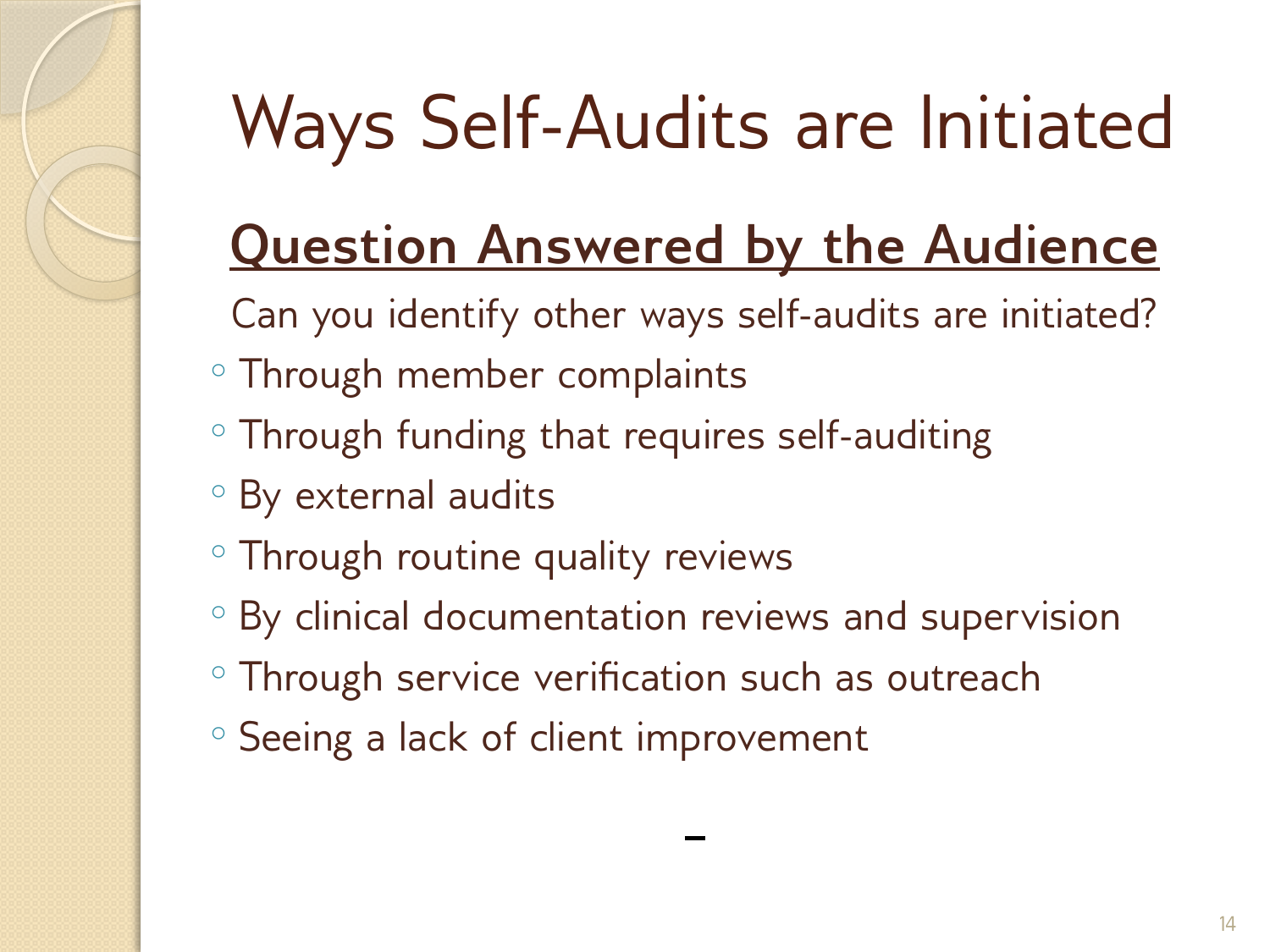

# Ways Self-Audits are Initiated
Question Answered by the Audience
Can you identify other ways self-audits are initiated?
Through member complaints
Through funding that requires self-auditing
By external audits
Through routine quality reviews
By clinical documentation reviews and supervision
Through service verification such as outreach
Seeing a lack of client improvement

14